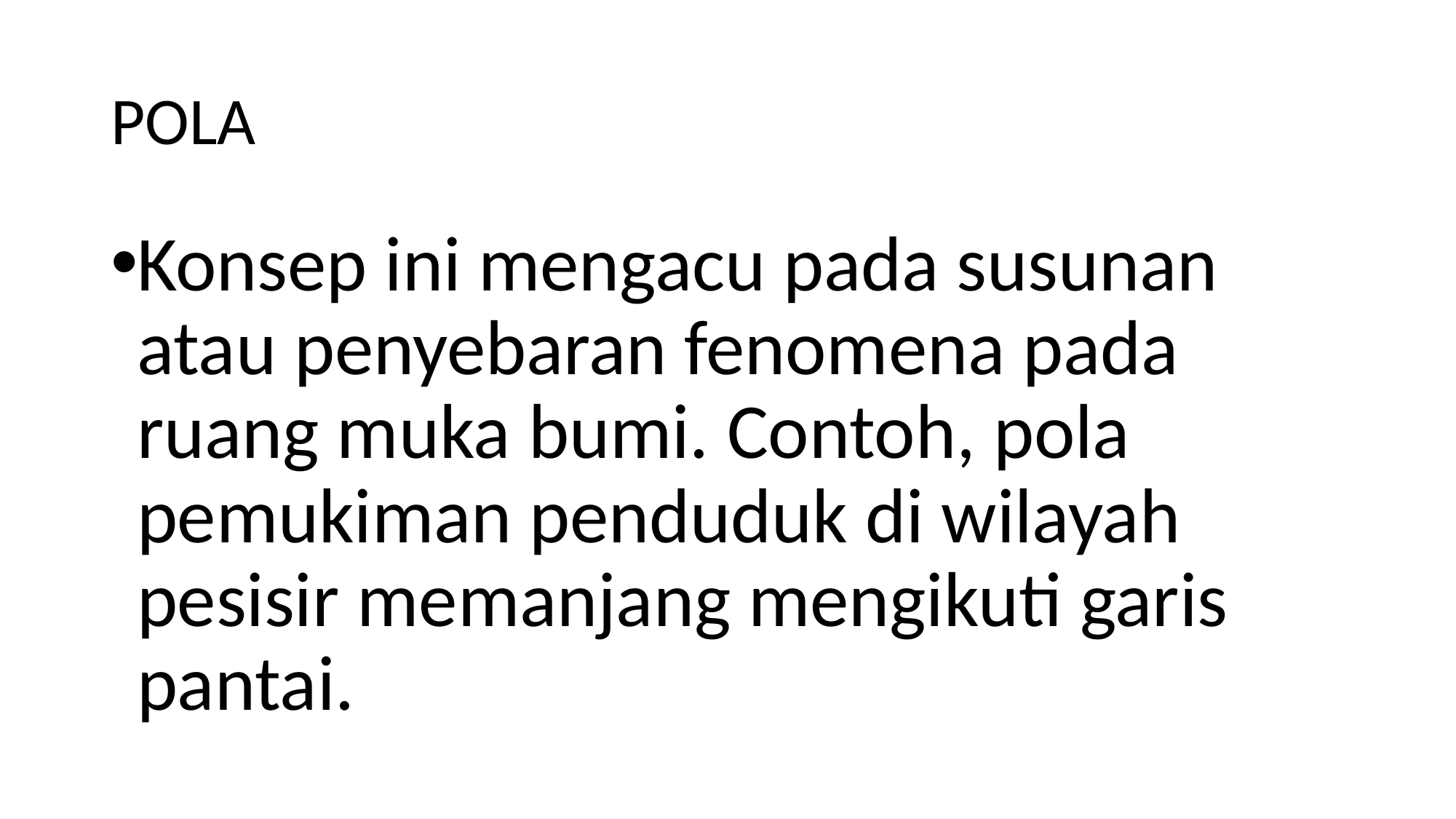

# POLA
Konsep ini mengacu pada susunan atau penyebaran fenomena pada ruang muka bumi. Contoh, pola pemukiman penduduk di wilayah pesisir memanjang mengikuti garis pantai.